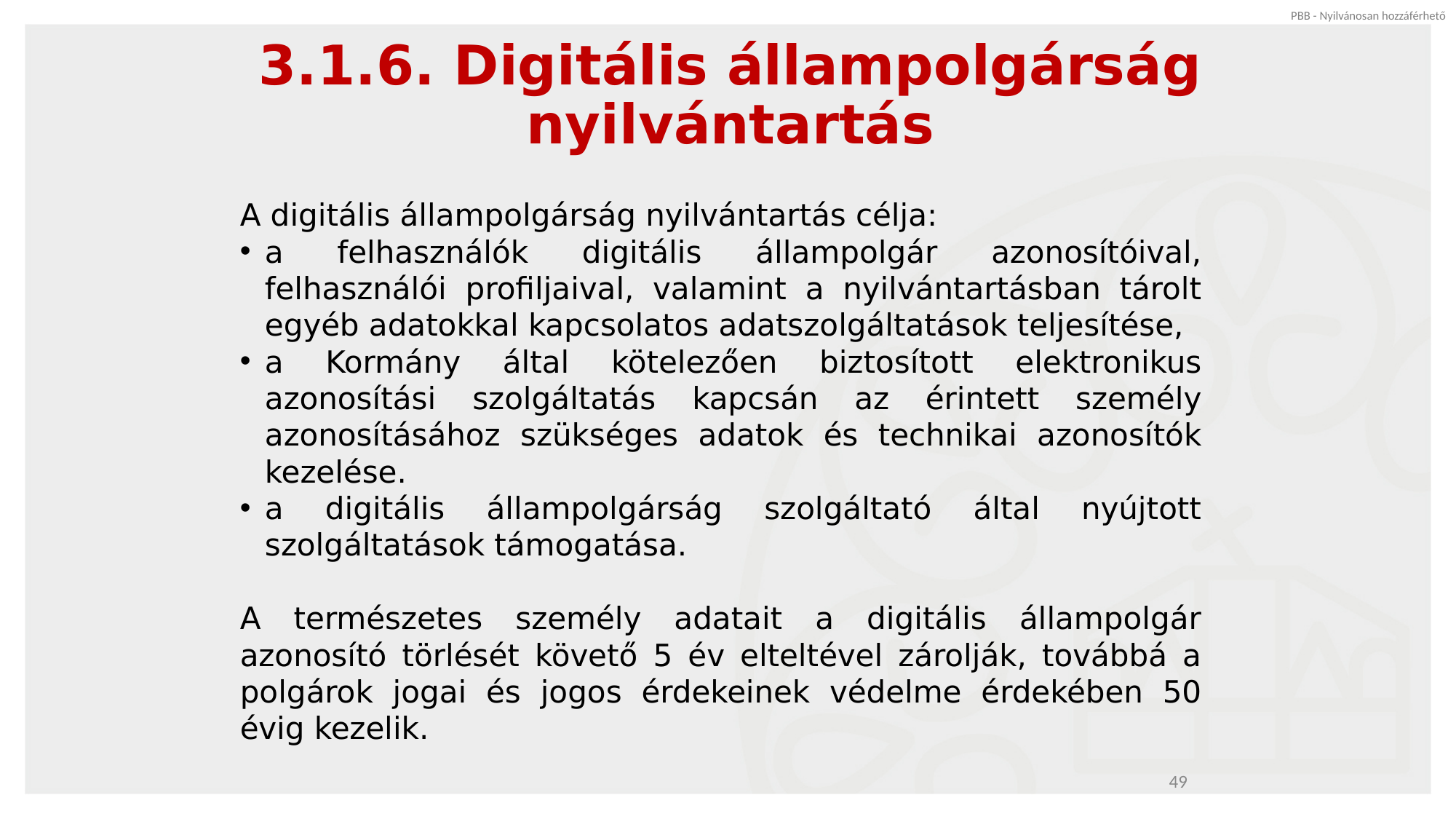

# 3.1.6. Digitális állampolgárság nyilvántartás
A digitális állampolgárság nyilvántartás célja:
a felhasználók digitális állampolgár azonosítóival, felhasználói profiljaival, valamint a nyilvántartásban tárolt egyéb adatokkal kapcsolatos adatszolgáltatások teljesítése,
a Kormány által kötelezően biztosított elektronikus azonosítási szolgáltatás kapcsán az érintett személy azonosításához szükséges adatok és technikai azonosítók kezelése.
a digitális állampolgárság szolgáltató által nyújtott szolgáltatások támogatása.

A természetes személy adatait a digitális állampolgár azonosító törlését követő 5 év elteltével zárolják, továbbá a polgárok jogai és jogos érdekeinek védelme érdekében 50 évig kezelik.

49